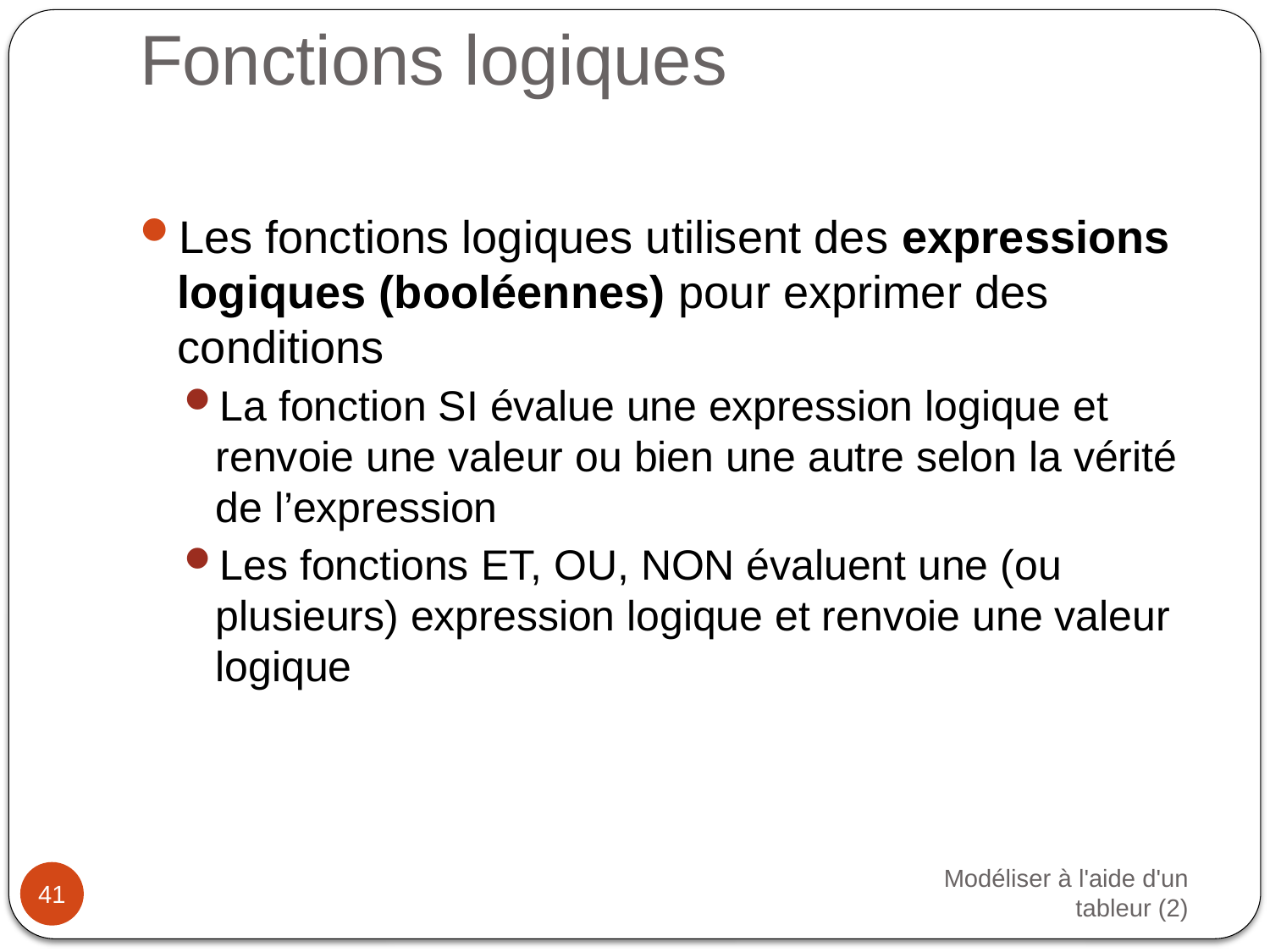

# Fonctions logiques
Les fonctions logiques utilisent des expressions logiques (booléennes) pour exprimer des conditions
La fonction SI évalue une expression logique et renvoie une valeur ou bien une autre selon la vérité de l’expression
Les fonctions ET, OU, NON évaluent une (ou plusieurs) expression logique et renvoie une valeur logique

Modéliser à l'aide d'un tableur (2)
41